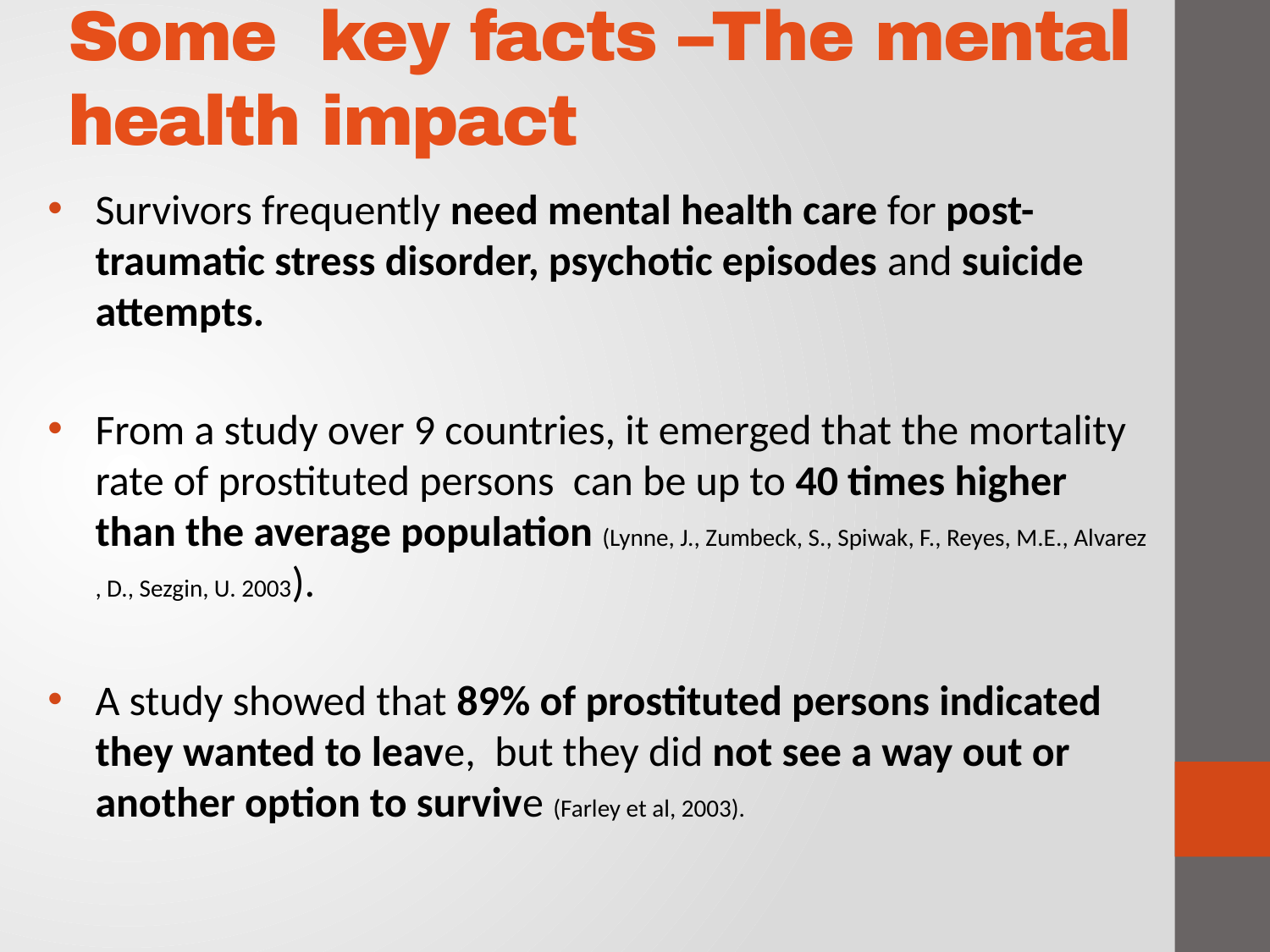

# Some  key facts –The mental health impact
Survivors frequently need mental health care for post-traumatic stress disorder, psychotic episodes and suicide attempts.

From a study over 9 countries, it emerged that the mortality rate of prostituted persons  can be up to 40 times higher than the average population (Lynne, J., Zumbeck, S., Spiwak, F., Reyes, M.E., Alvarez , D., Sezgin, U. 2003).

A study showed that 89% of prostituted persons indicated they wanted to leave,  but they did not see a way out or another option to survive (Farley et al, 2003).